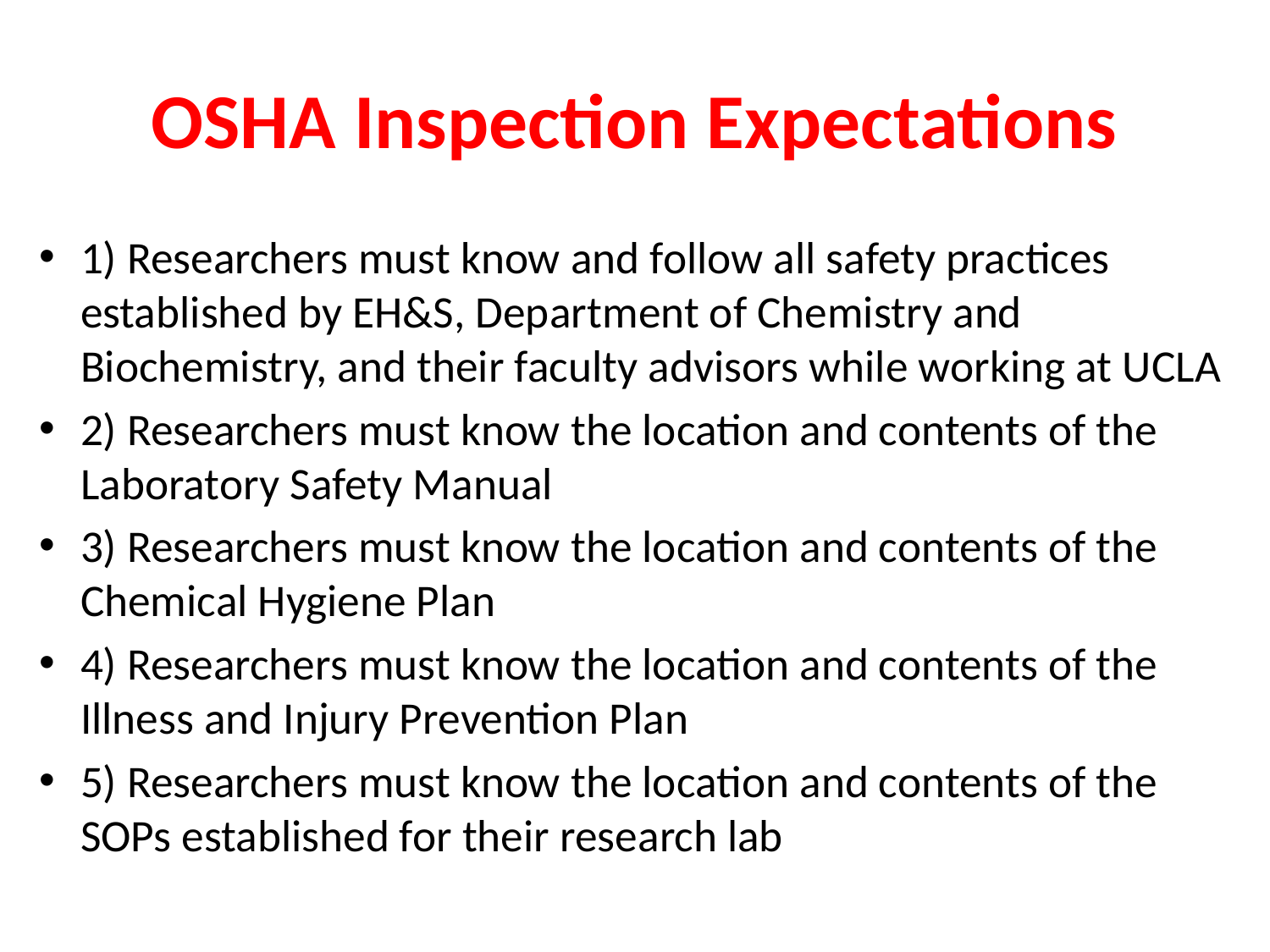

# OSHA Inspection Expectations
1) Researchers must know and follow all safety practices established by EH&S, Department of Chemistry and Biochemistry, and their faculty advisors while working at UCLA
2) Researchers must know the location and contents of the Laboratory Safety Manual
3) Researchers must know the location and contents of the Chemical Hygiene Plan
4) Researchers must know the location and contents of the Illness and Injury Prevention Plan
5) Researchers must know the location and contents of the SOPs established for their research lab